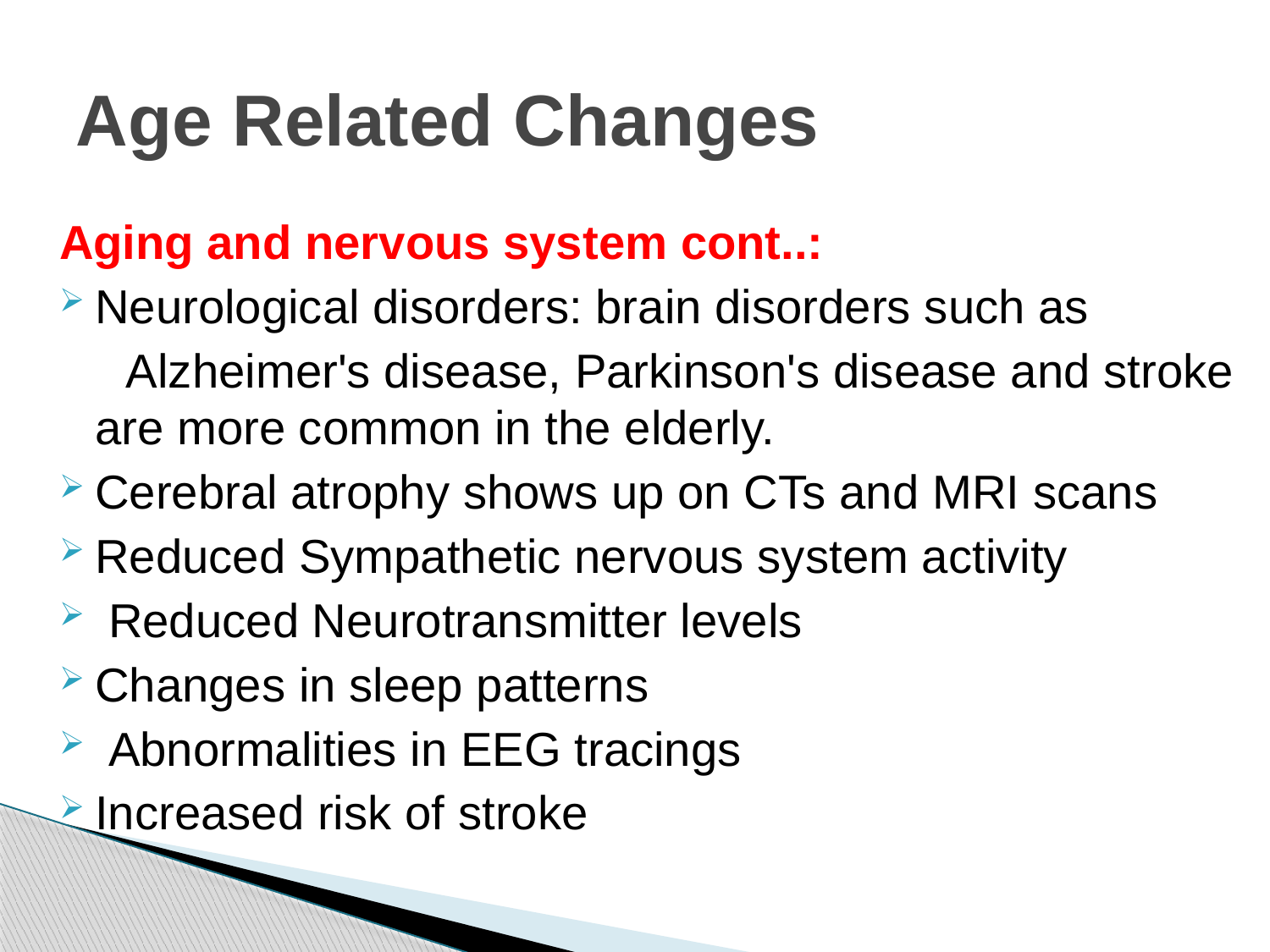

# Age Related Changes
Aging and nervous system cont..:
Neurological disorders: brain disorders such as
     Alzheimer's disease, Parkinson's disease and stroke are more common in the elderly.
Cerebral atrophy shows up on CTs and MRI scans
Reduced Sympathetic nervous system activity
 Reduced Neurotransmitter levels
Changes in sleep patterns
 Abnormalities in EEG tracings
Increased risk of stroke